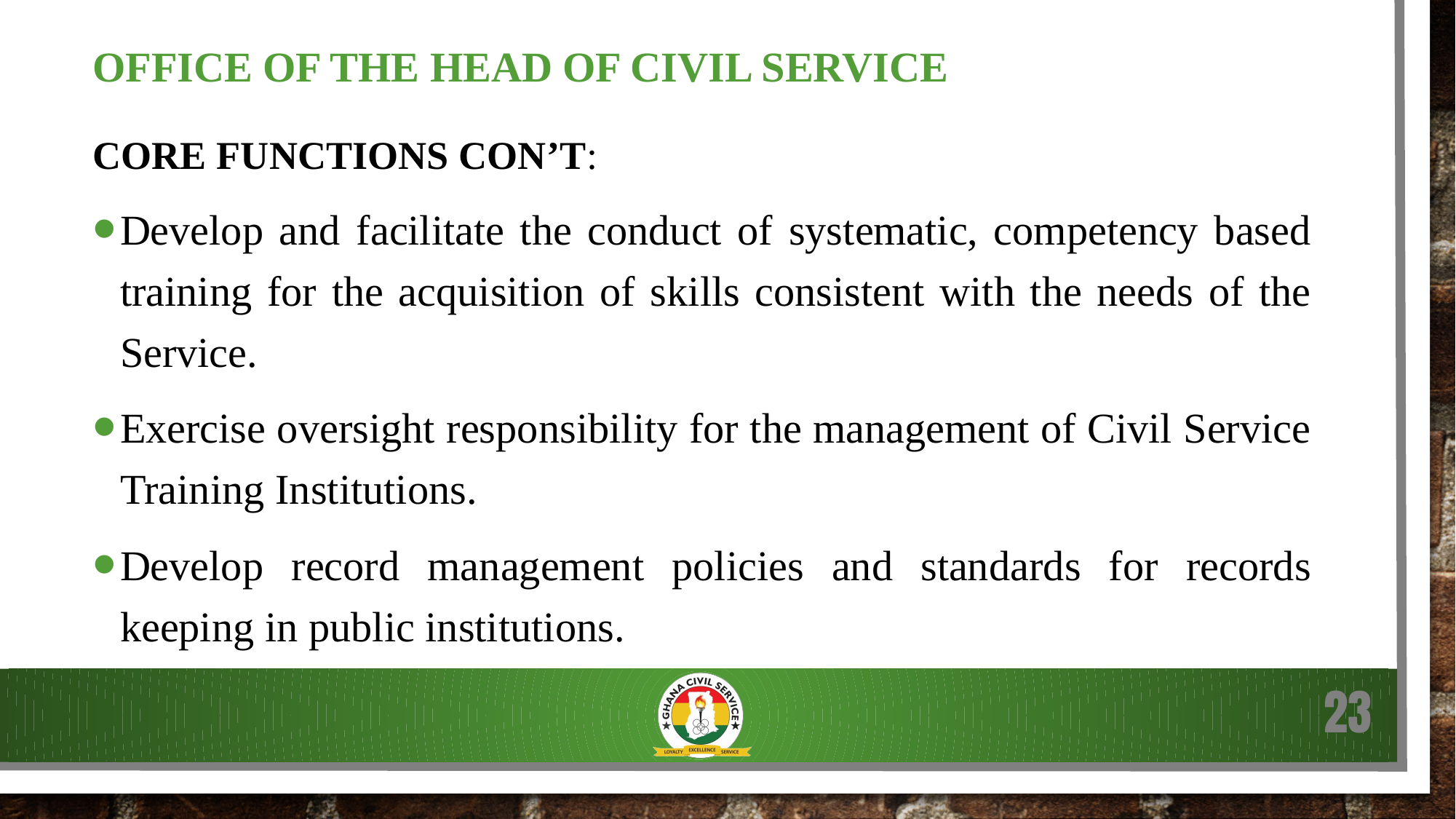

# office of the head of civil service
CORE FUNCTIONS CON’T:
Develop and facilitate the conduct of systematic, competency based training for the acquisition of skills consistent with the needs of the Service.
Exercise oversight responsibility for the management of Civil Service Training Institutions.
Develop record management policies and standards for records keeping in public institutions.

23